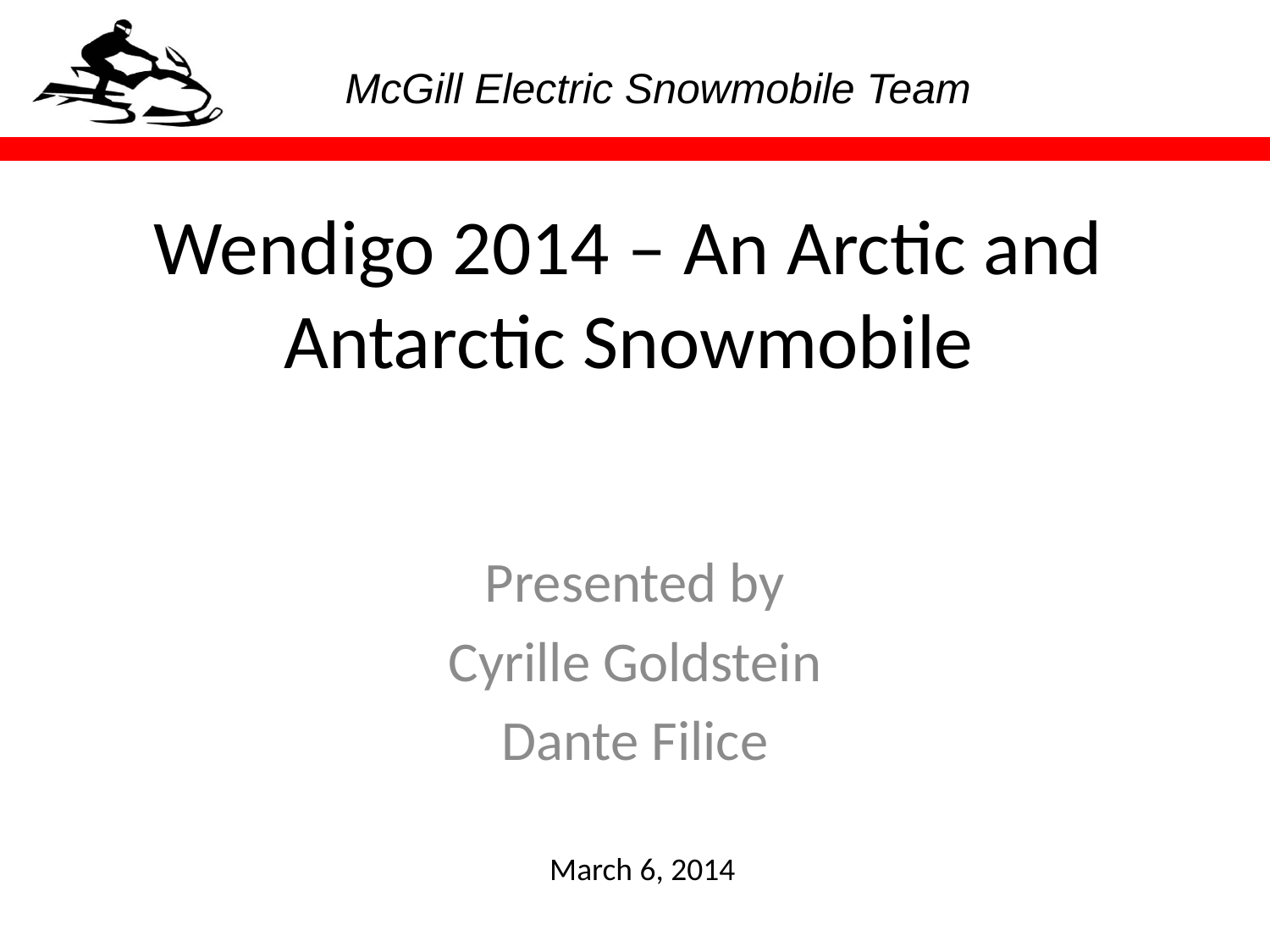

McGill Electric Snowmobile Team
# Wendigo 2014 – An Arctic and Antarctic Snowmobile
Presented by
Cyrille Goldstein
Dante Filice

March 6, 2014